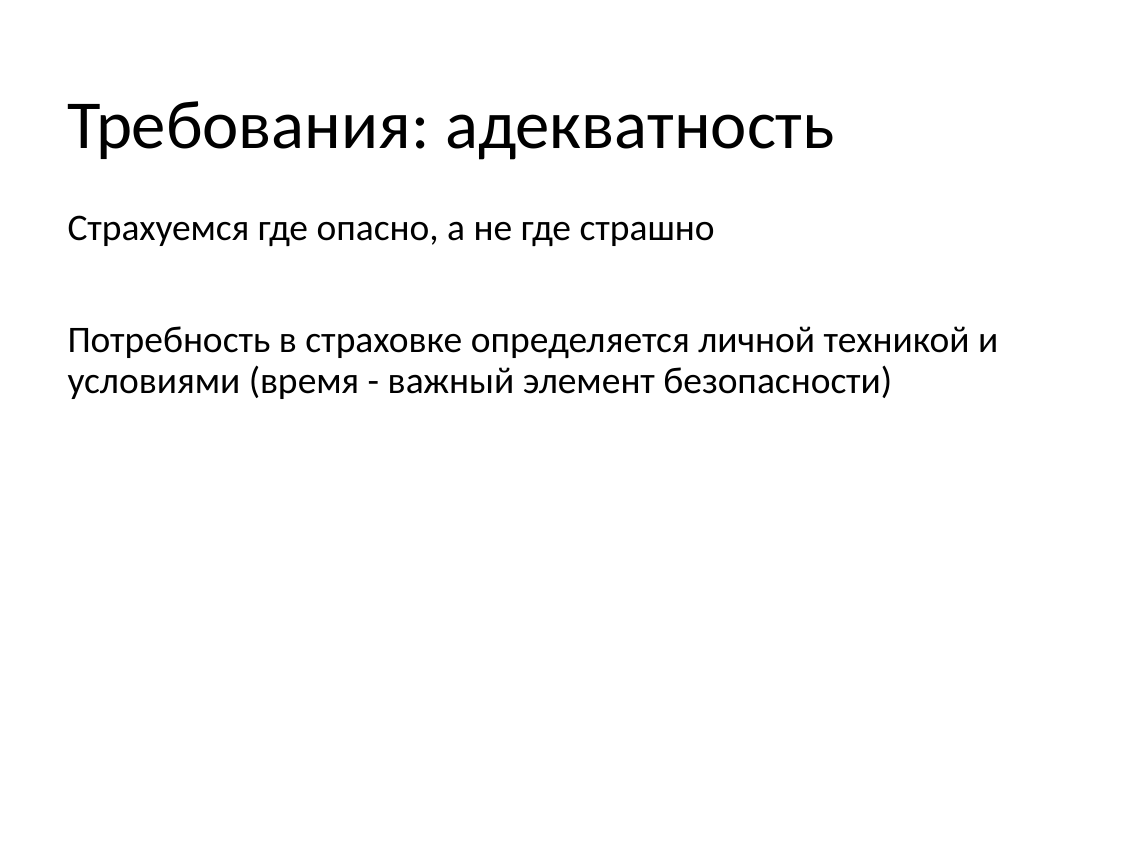

# Требования: адекватность
Страхуемся где опасно, а не где страшно

Потребность в страховке определяется личной техникой и условиями (время - важный элемент безопасности)